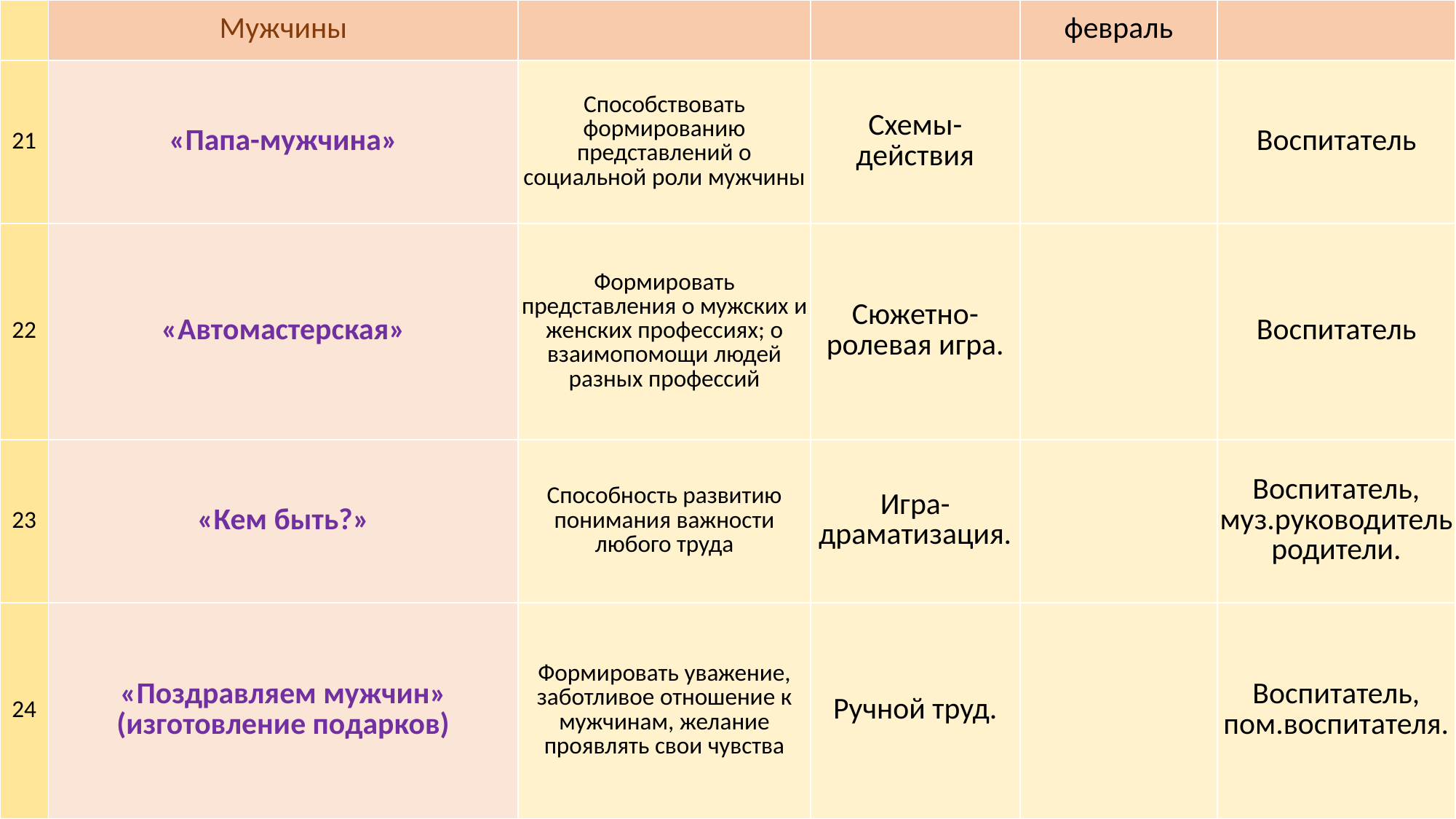

|  | Мужчины |  |  | февраль |  |
| --- | --- | --- | --- | --- | --- |
| 21 | «Папа-мужчина» | Способствовать формированию представлений о социальной роли мужчины | Схемы-действия |  | Воспитатель |
| 22 | «Автомастерская» | Формировать представления о мужских и женских профессиях; о взаимопомощи людей разных профессий | Сюжетно-ролевая игра. |  | Воспитатель |
| 23 | «Кем быть?» | Способность развитию понимания важности любого труда | Игра-драматизация. |  | Воспитатель, муз.руководительродители. |
| 24 | «Поздравляем мужчин» (изготовление подарков) | Формировать уважение, заботливое отношение к мужчинам, желание проявлять свои чувства | Ручной труд. |  | Воспитатель, пом.воспитателя. |
#